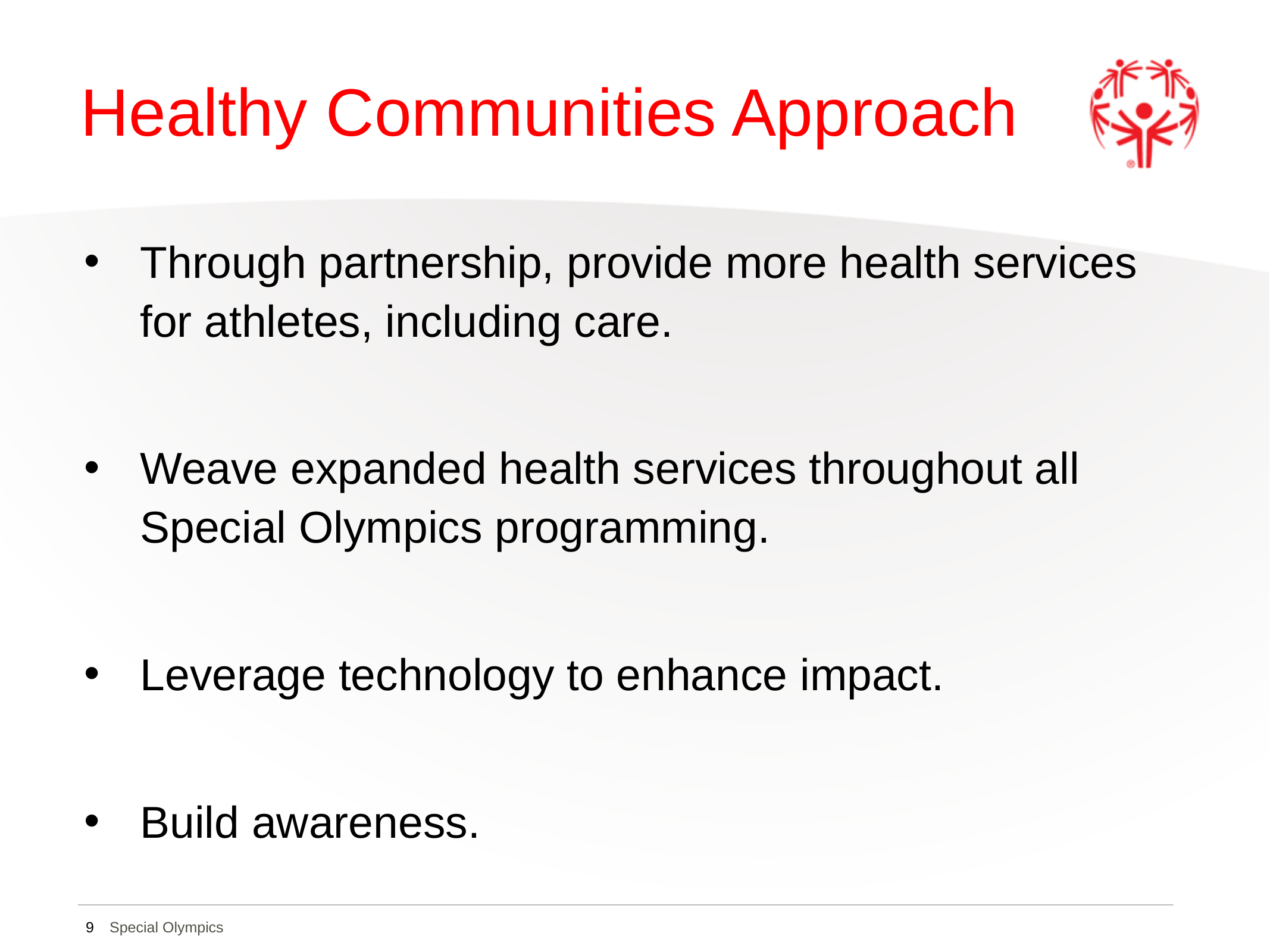

# Healthy Communities Approach
Through partnership, provide more health services for athletes, including care.

Weave expanded health services throughout all Special Olympics programming.

Leverage technology to enhance impact.

Build awareness.
9